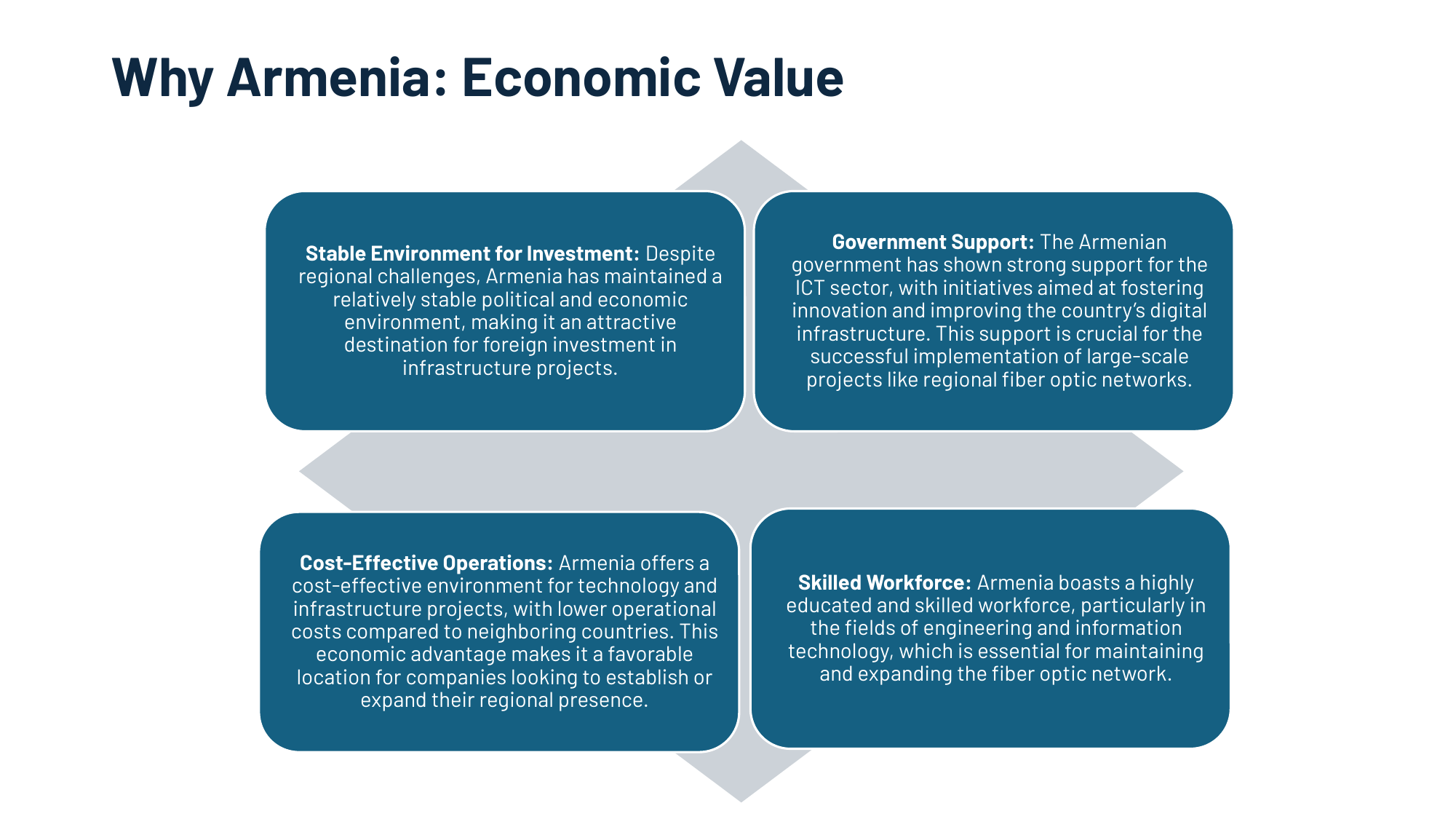

# Why Armenia: Economic Value
Stable Environment for Investment: Despite regional challenges, Armenia has maintained a relatively stable political and economic environment, making it an attractive destination for foreign investment in infrastructure projects.
Government Support: The Armenian government has shown strong support for the ICT sector, with initiatives aimed at fostering innovation and improving the country’s digital infrastructure. This support is crucial for the successful implementation of large-scale projects like regional fiber optic networks.
Cost-Effective Operations: Armenia offers a cost-effective environment for technology and infrastructure projects, with lower operational costs compared to neighboring countries. This economic advantage makes it a favorable location for companies looking to establish or expand their regional presence.
Skilled Workforce: Armenia boasts a highly educated and skilled workforce, particularly in the fields of engineering and information technology, which is essential for maintaining and expanding the fiber optic network.